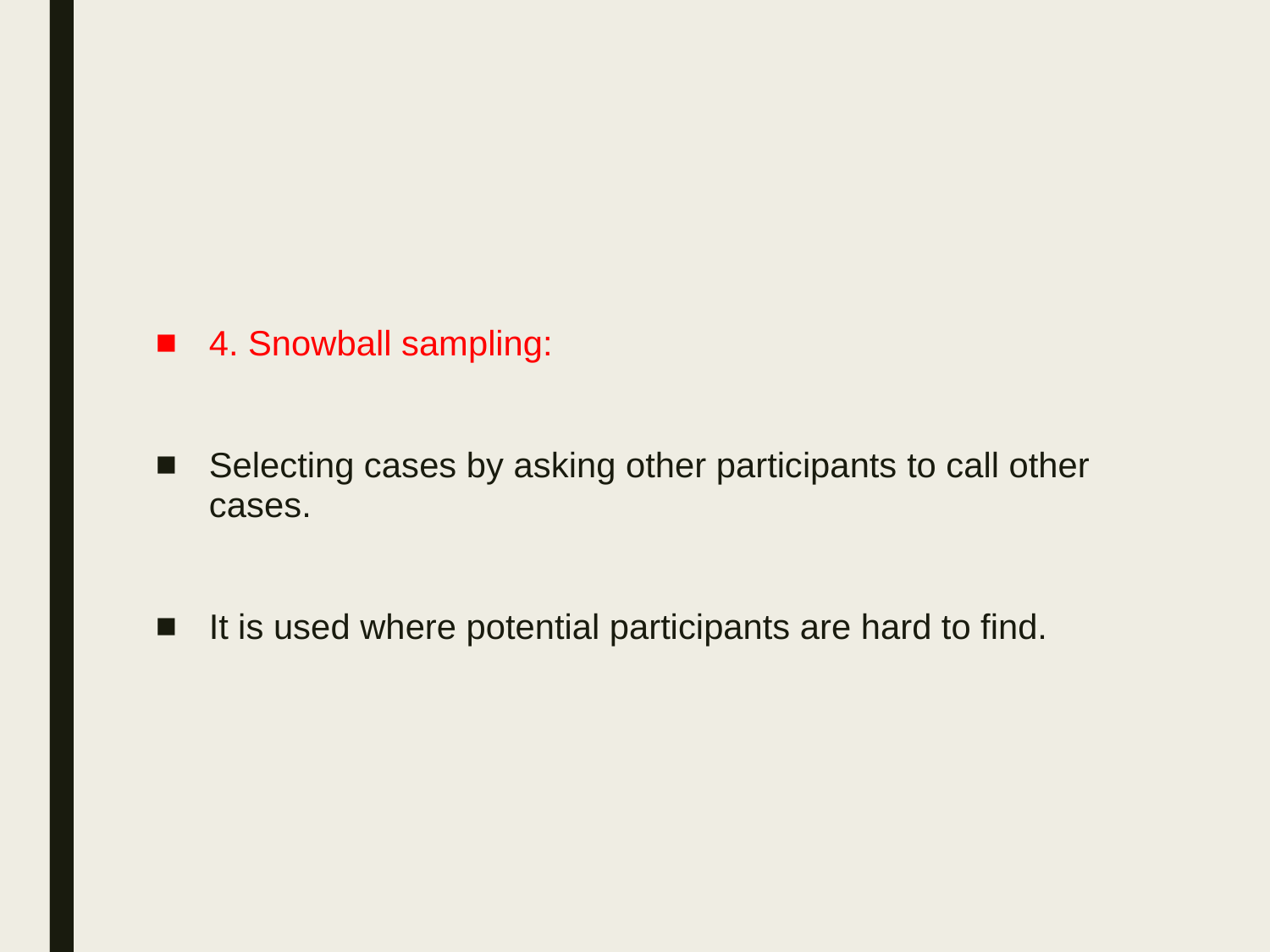

#
4. Snowball sampling:

Selecting cases by asking other participants to call other cases.

It is used where potential participants are hard to find.